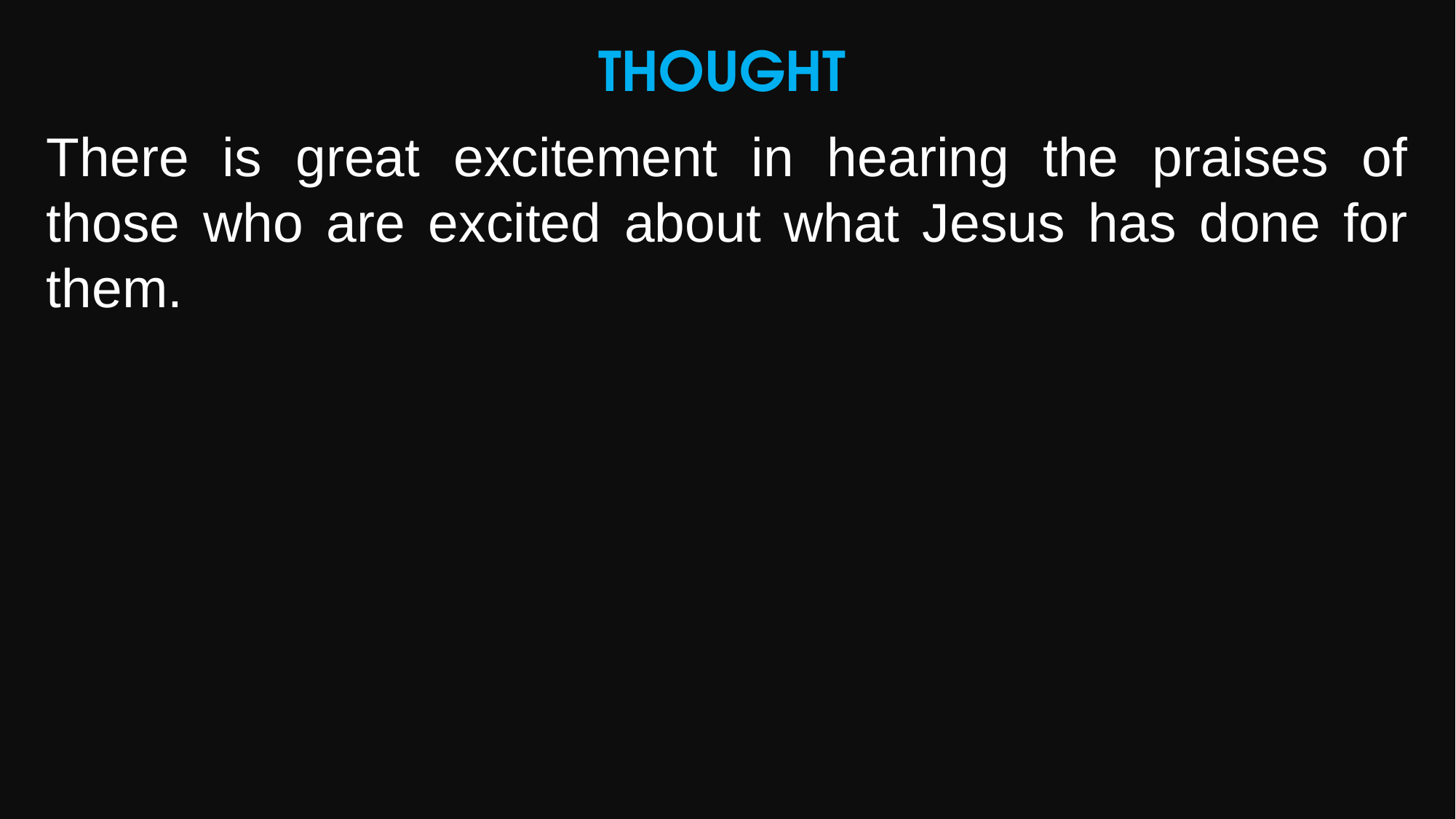

Thought
There is great excitement in hearing the praises of those who are excited about what Jesus has done for them.